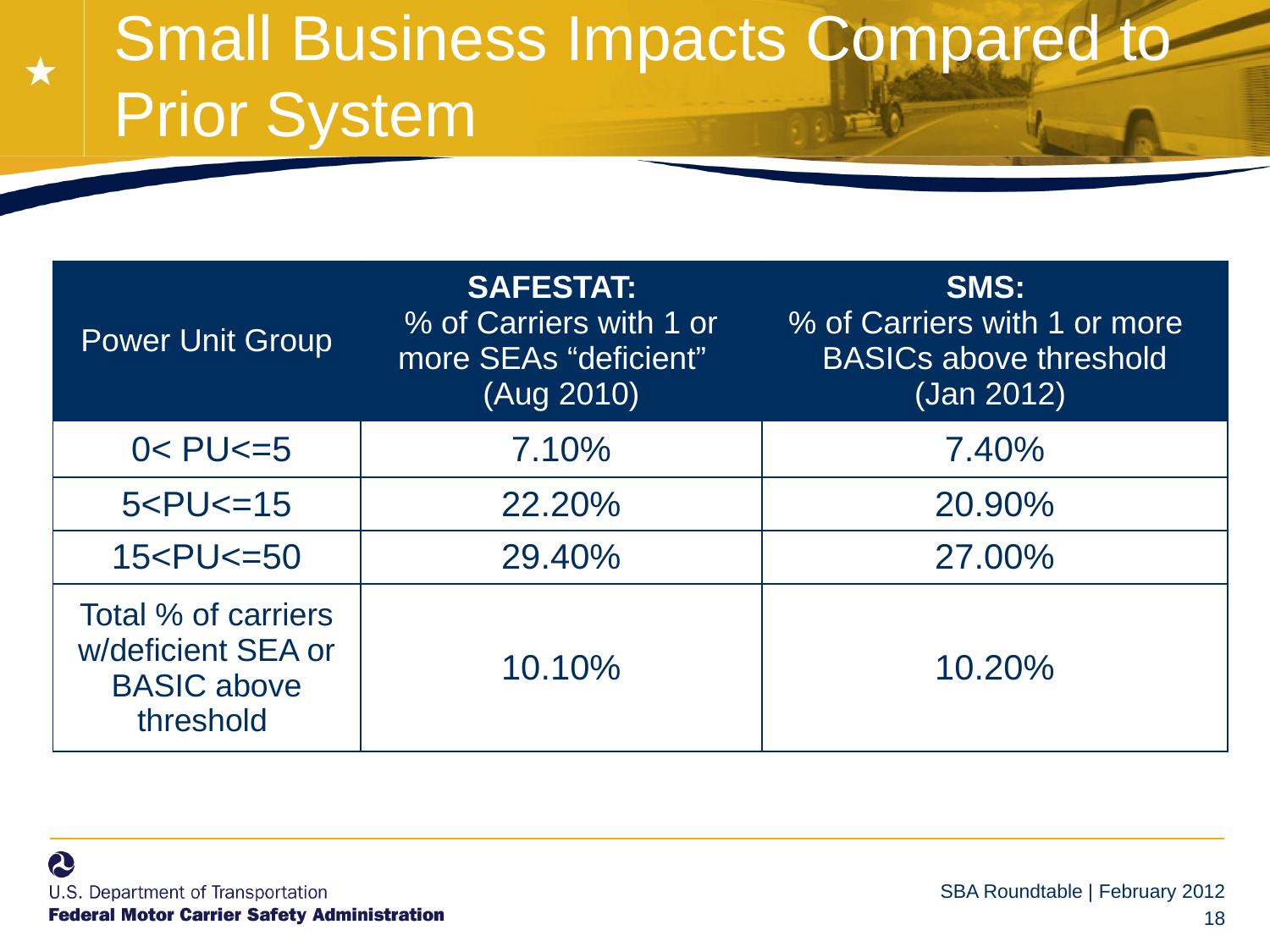

# Small Business Impacts Compared to Prior System
| Power Unit Group | SAFESTAT: % of Carriers with 1 or more SEAs “deficient” (Aug 2010) | SMS: % of Carriers with 1 or more BASICs above threshold (Jan 2012) |
| --- | --- | --- |
| 0< PU<=5 | 7.10% | 7.40% |
| 5<PU<=15 | 22.20% | 20.90% |
| 15<PU<=50 | 29.40% | 27.00% |
| Total % of carriers w/deficient SEA or BASIC above threshold | 10.10% | 10.20% |